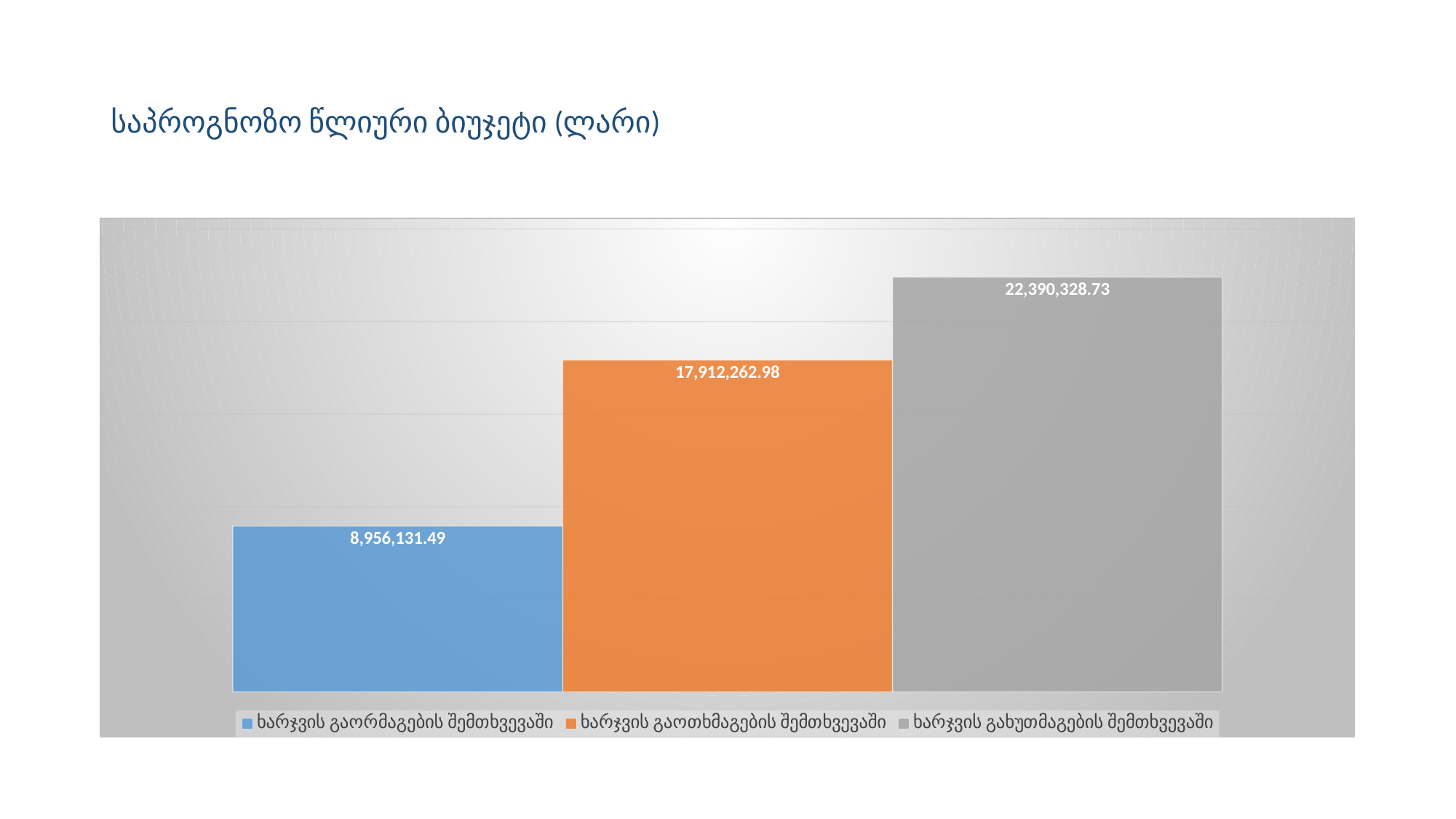

# საპროგნოზო წლიური ბიუჯეტი (ლარი)

### Chart

| Category | ხარჯვის გაორმაგების შემთხვევაში | ხარჯვის გაოთხმაგების შემთხვევაში | ხარჯვის გახუთმაგების შემთხვევაში |
|---|---|---|---|
| Category 1 | 8956131.491515841 | 17912262.983031683 | 22390328.728789594 |